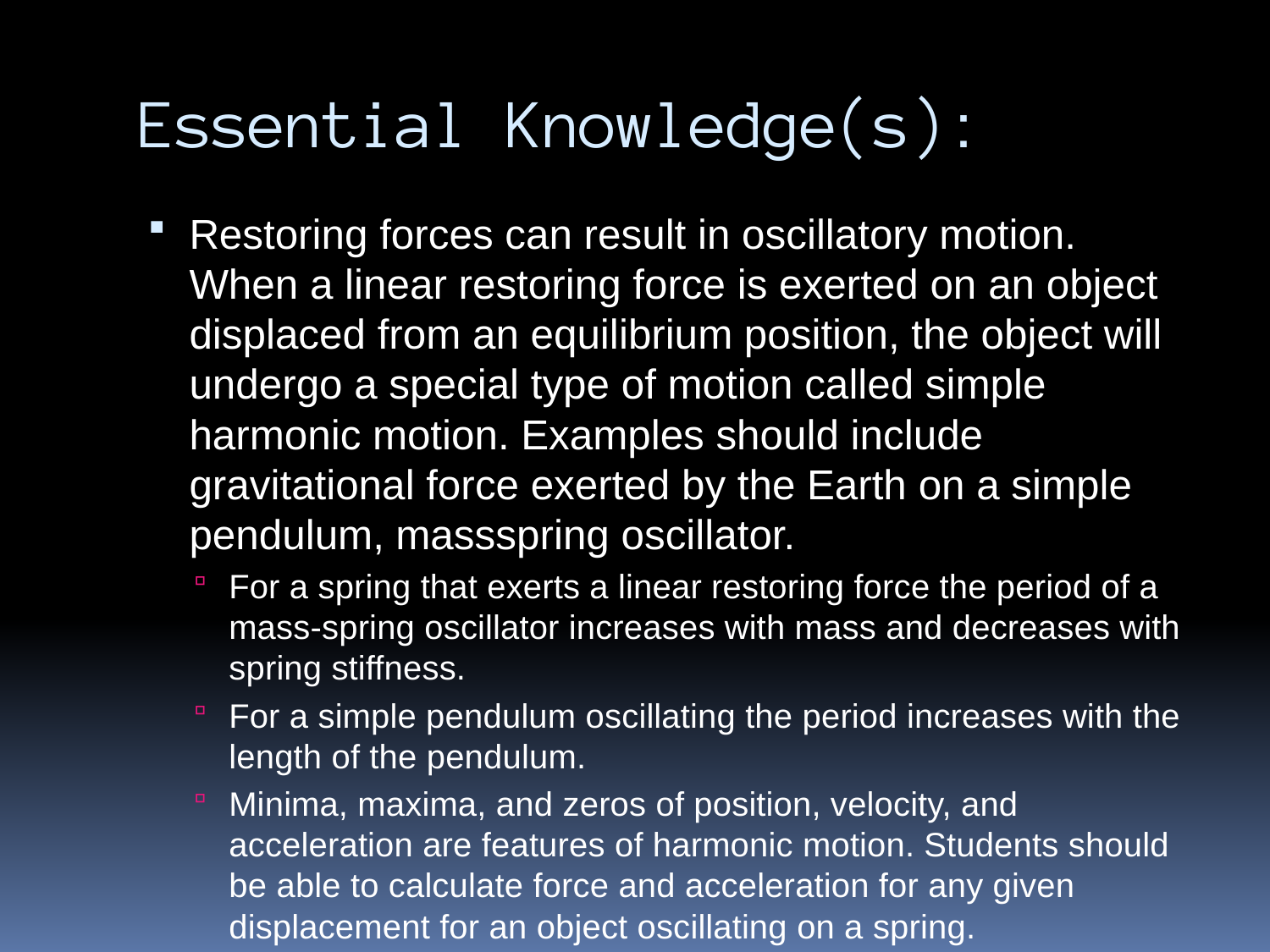

# Essential Knowledge(s):
Restoring forces can result in oscillatory motion. When a linear restoring force is exerted on an object displaced from an equilibrium position, the object will undergo a special type of motion called simple harmonic motion. Examples should include gravitational force exerted by the Earth on a simple pendulum, massspring oscillator.
For a spring that exerts a linear restoring force the period of a mass-spring oscillator increases with mass and decreases with spring stiffness.
For a simple pendulum oscillating the period increases with the length of the pendulum.
Minima, maxima, and zeros of position, velocity, and acceleration are features of harmonic motion. Students should be able to calculate force and acceleration for any given displacement for an object oscillating on a spring.